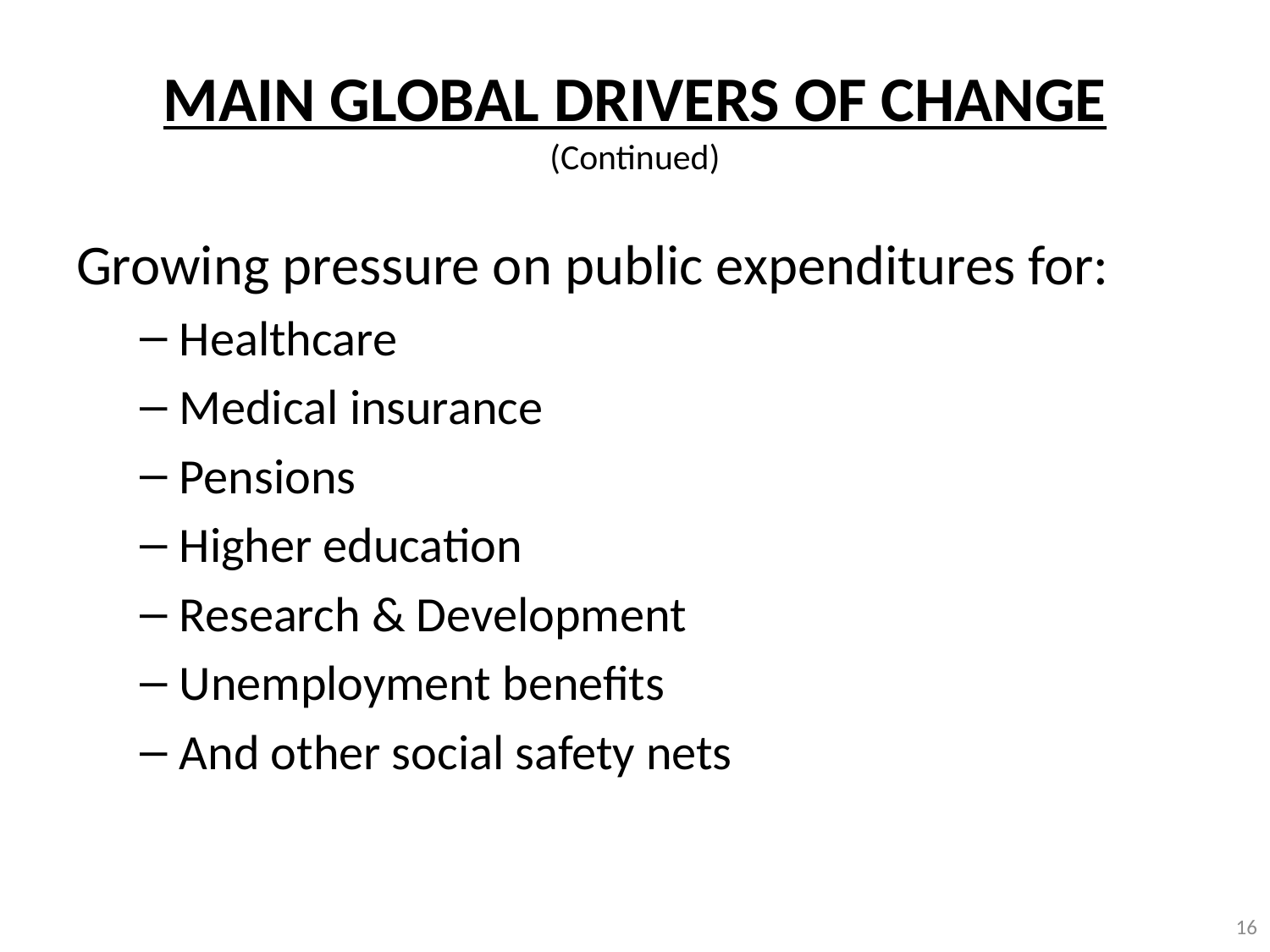

# MAIN GLOBAL DRIVERS OF CHANGE (Continued)
Growing pressure on public expenditures for:
Healthcare
Medical insurance
Pensions
Higher education
Research & Development
Unemployment benefits
And other social safety nets
16